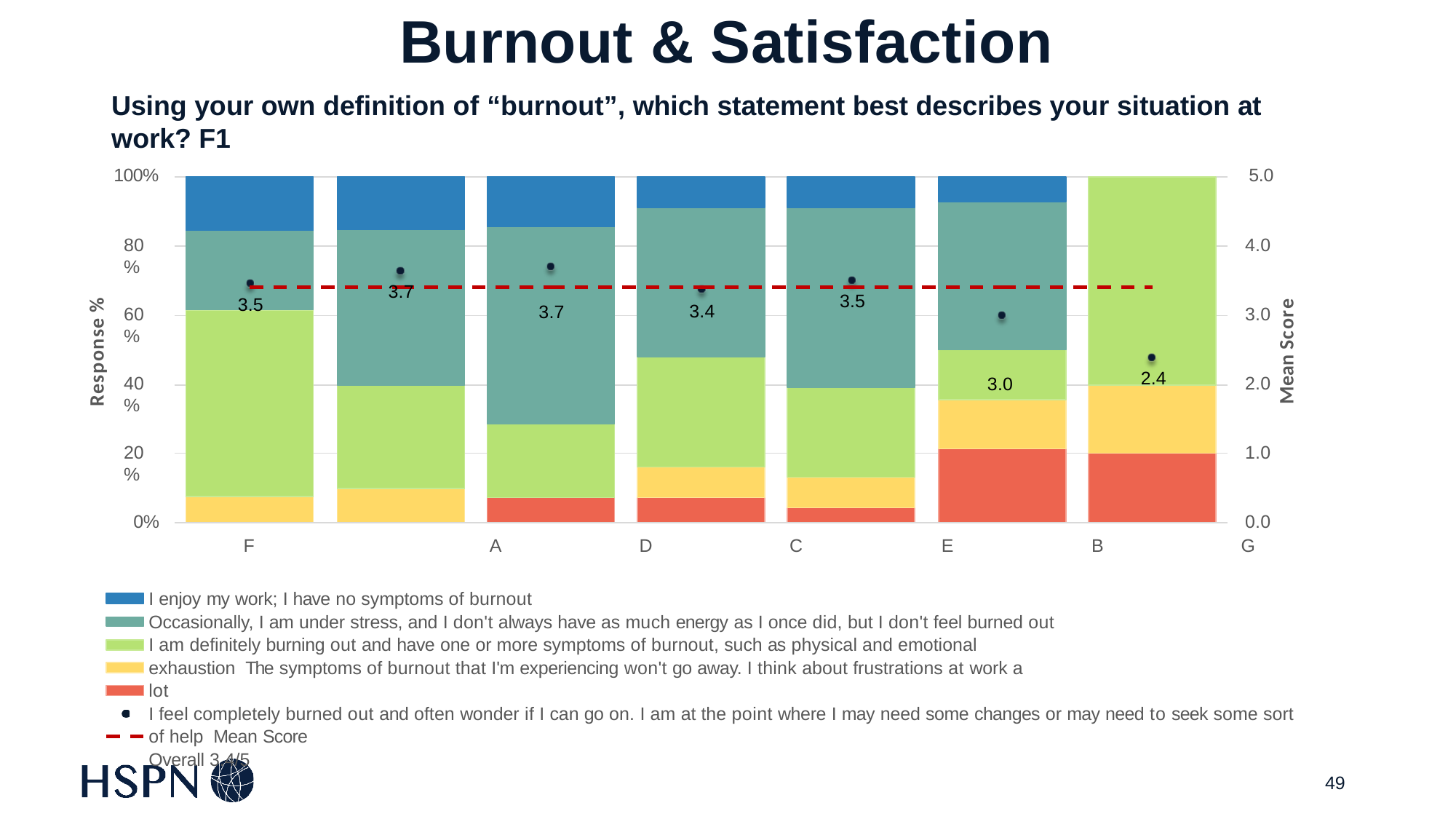

# Burnout & Satisfaction
Using your own definition of “burnout”, which statement best describes your situation at  work? F1
100%	5.0

80%
4.0

3.7

3.5
3.5
Response %
Mean Score
3.4
3.7
60%
3.0

2.4
40%
2.0
3.0

20%
1.0

0%
0.0

F	A	D	C	E	B	G

I enjoy my work; I have no symptoms of burnout
Occasionally, I am under stress, and I don't always have as much energy as I once did, but I don't feel burned out
I am definitely burning out and have one or more symptoms of burnout, such as physical and emotional exhaustion  The symptoms of burnout that I'm experiencing won't go away. I think about frustrations at work a lot
I feel completely burned out and often wonder if I can go on. I am at the point where I may need some changes or may need to seek some sort of help  Mean Score
Overall 3.4/5

49